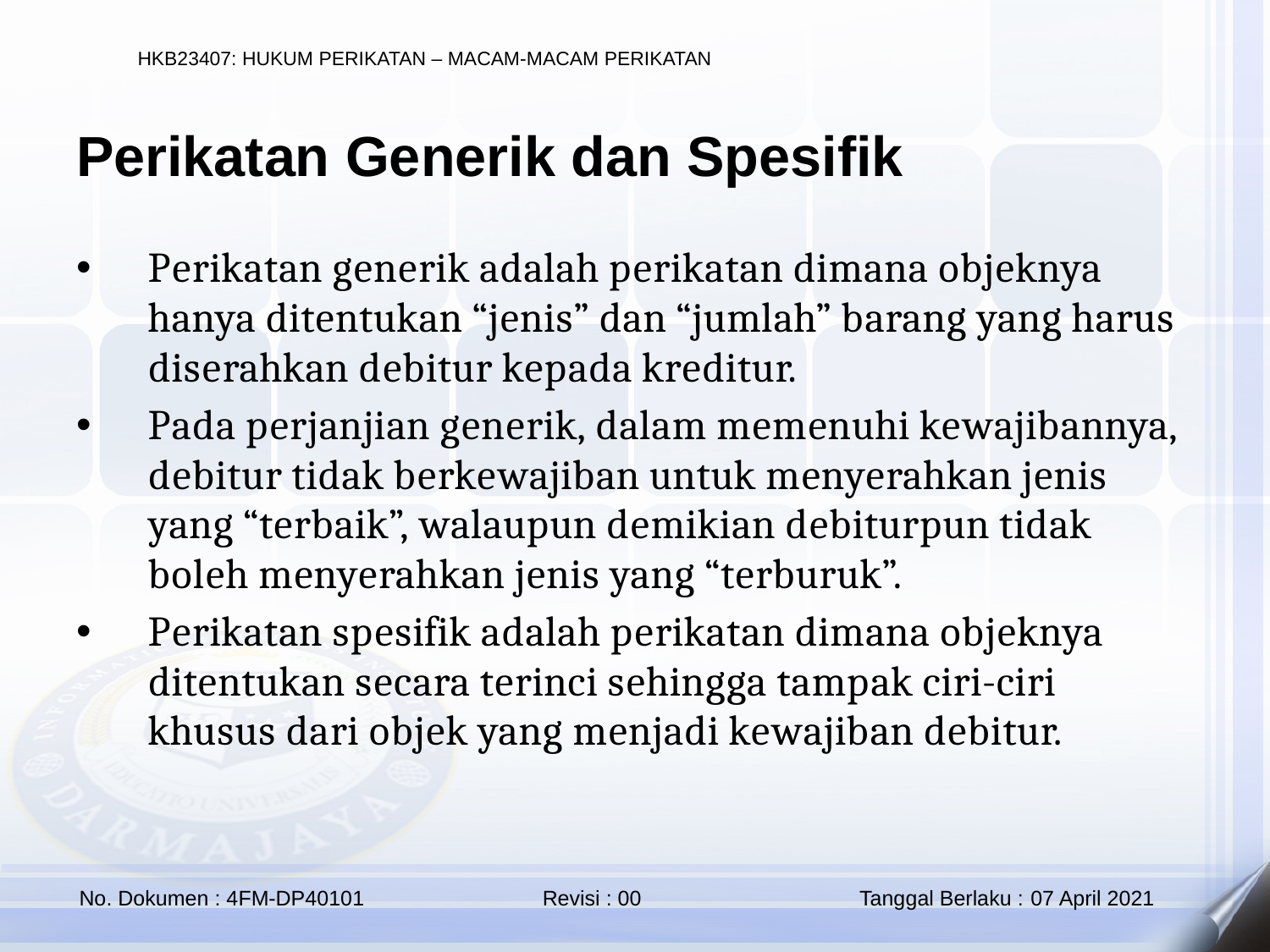

Perikatan Generik dan Spesifik
Perikatan generik adalah perikatan dimana objeknya hanya ditentukan “jenis” dan “jumlah” barang yang harus diserahkan debitur kepada kreditur.
Pada perjanjian generik, dalam memenuhi kewajibannya, debitur tidak berkewajiban untuk menyerahkan jenis yang “terbaik”, walaupun demikian debiturpun tidak boleh menyerahkan jenis yang “terburuk”.
Perikatan spesifik adalah perikatan dimana objeknya ditentukan secara terinci sehingga tampak ciri-ciri khusus dari objek yang menjadi kewajiban debitur.